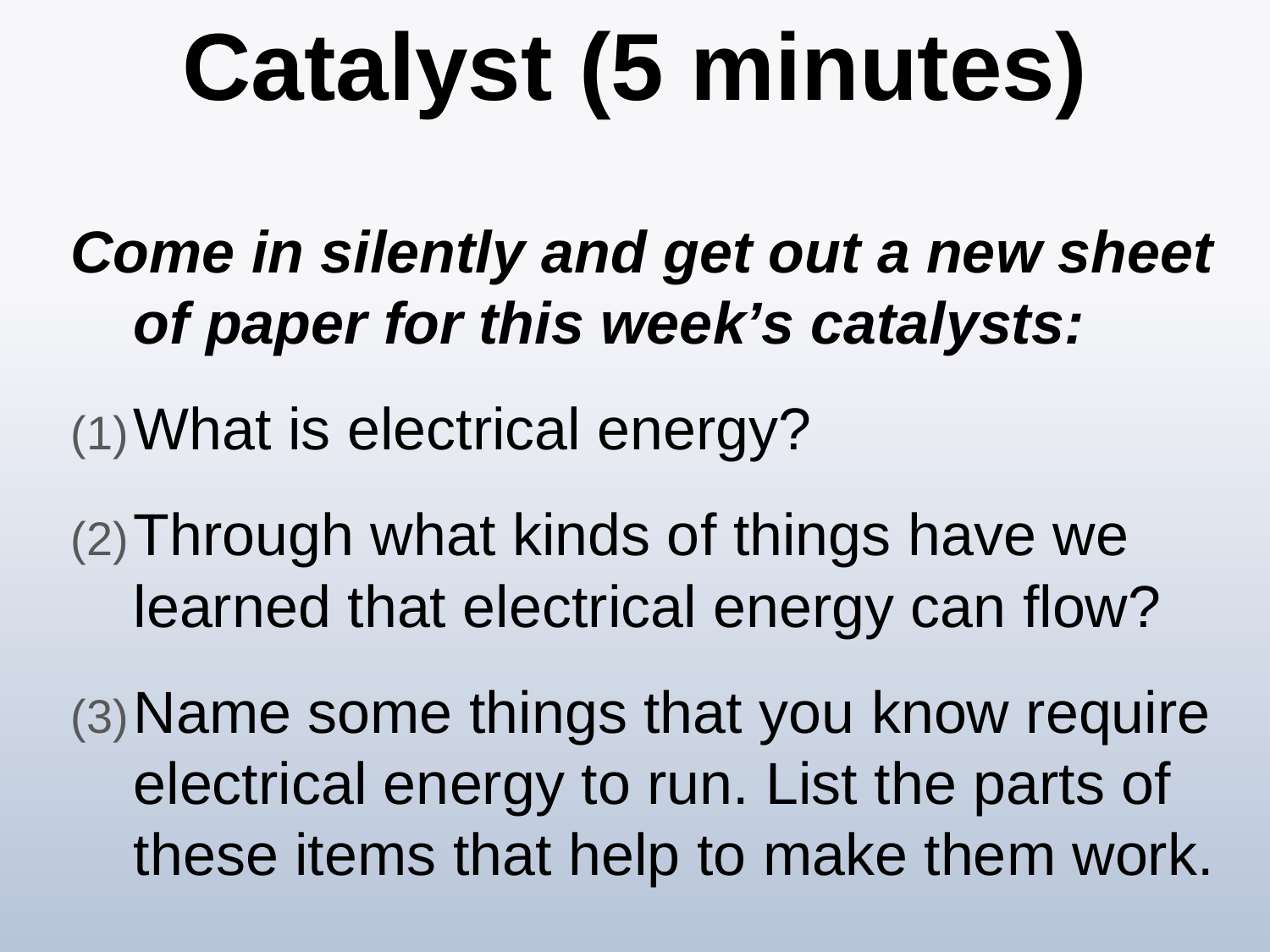

# Catalyst (5 minutes)
Come in silently and get out a new sheet of paper for this week’s catalysts:
What is electrical energy?
Through what kinds of things have we learned that electrical energy can flow?
Name some things that you know require electrical energy to run. List the parts of these items that help to make them work.